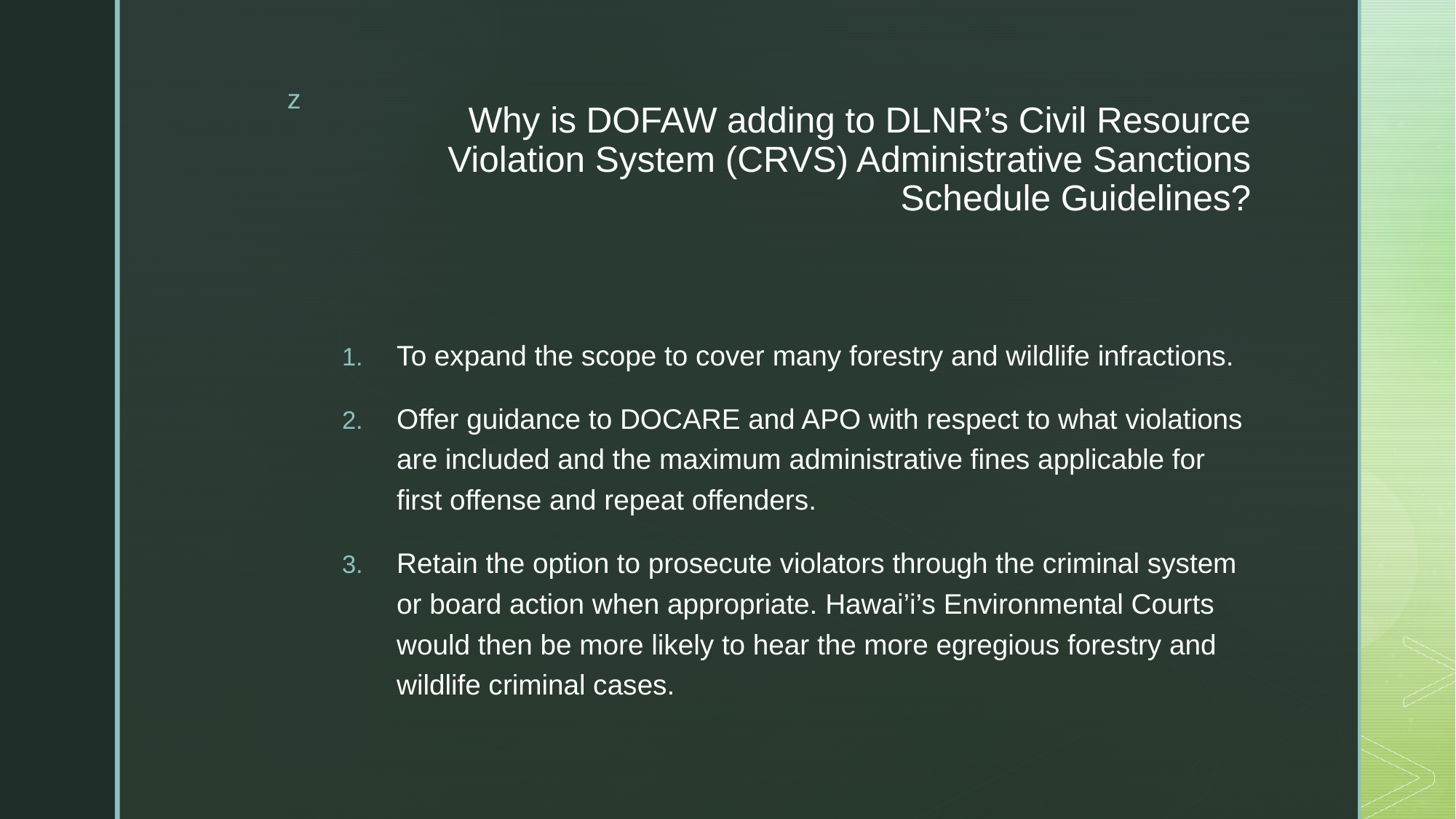

# Why is DOFAW adding to DLNR’s Civil Resource Violation System (CRVS) Administrative Sanctions Schedule Guidelines?
To expand the scope to cover many forestry and wildlife infractions.
Offer guidance to DOCARE and APO with respect to what violations are included and the maximum administrative fines applicable for first offense and repeat offenders.
Retain the option to prosecute violators through the criminal system or board action when appropriate. Hawai’i’s Environmental Courts would then be more likely to hear the more egregious forestry and wildlife criminal cases.